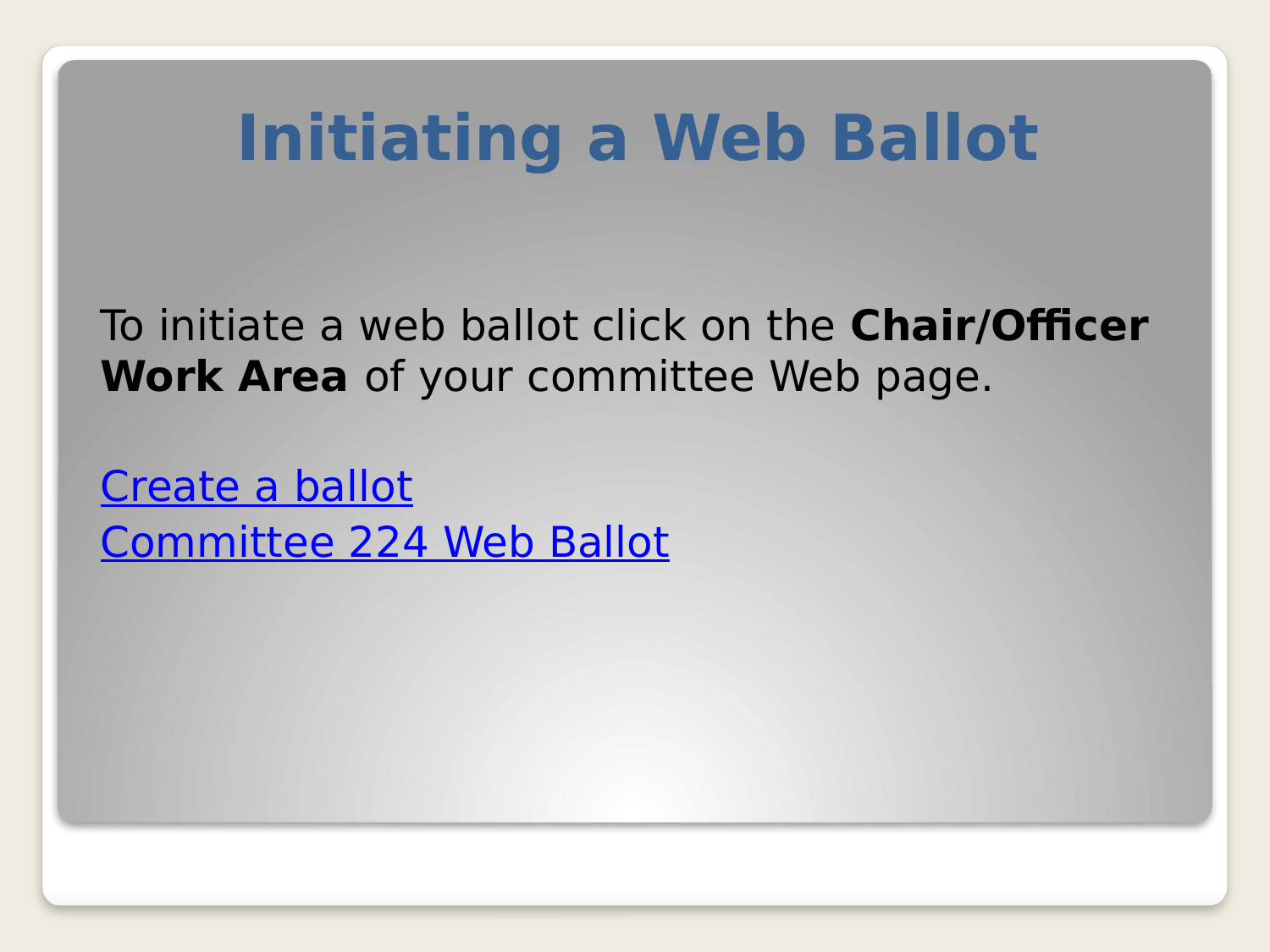

# Initiating a Web Ballot
To initiate a web ballot click on the Chair/Officer Work Area of your committee Web page.

Create a ballot
Committee 224 Web Ballot